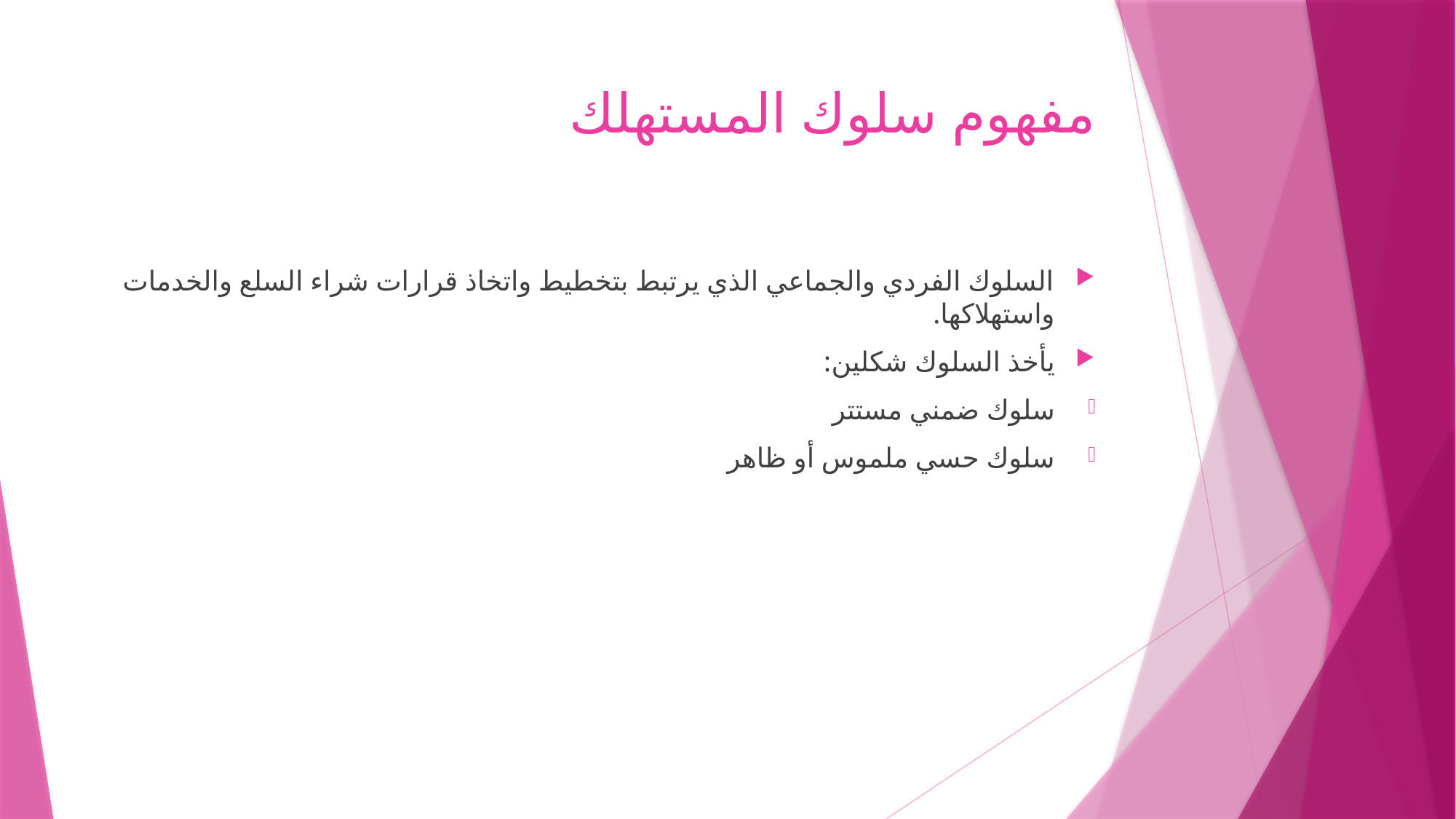

# مفهوم سلوك المستهلك
السلوك الفردي والجماعي الذي يرتبط بتخطيط واتخاذ قرارات شراء السلع والخدمات واستهلاكها.
يأخذ السلوك شكلين:
سلوك ضمني مستتر
سلوك حسي ملموس أو ظاهر